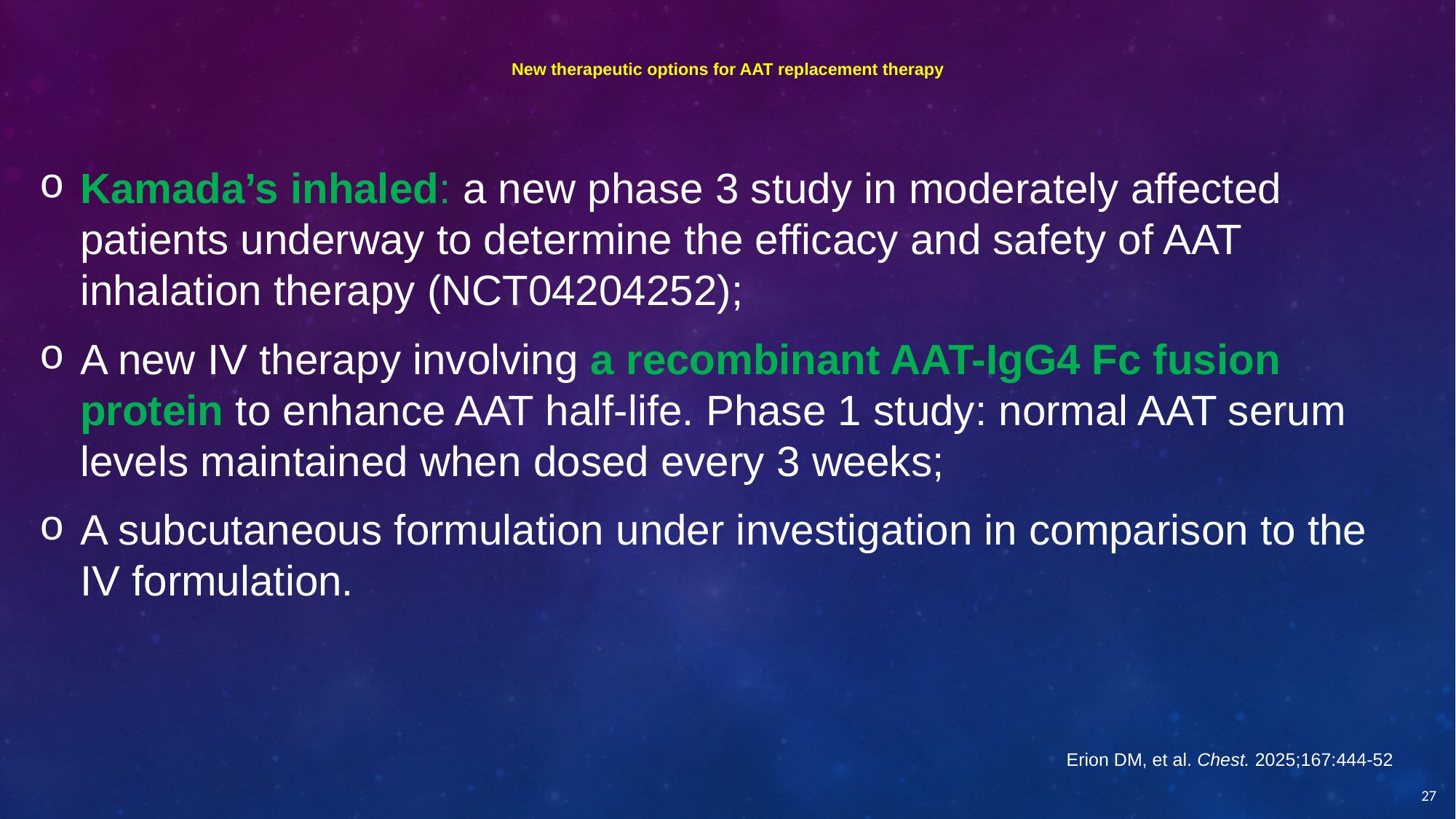

# New therapeutic options for AAT replacement therapy
Kamada’s inhaled: a new phase 3 study in moderately affected patients underway to determine the efficacy and safety of AAT inhalation therapy (NCT04204252);
A new IV therapy involving a recombinant AAT-IgG4 Fc fusion protein to enhance AAT half-life. Phase 1 study: normal AAT serum levels maintained when dosed every 3 weeks;
A subcutaneous formulation under investigation in comparison to the IV formulation.
Erion DM, et al. Chest. 2025;167:444-52
27